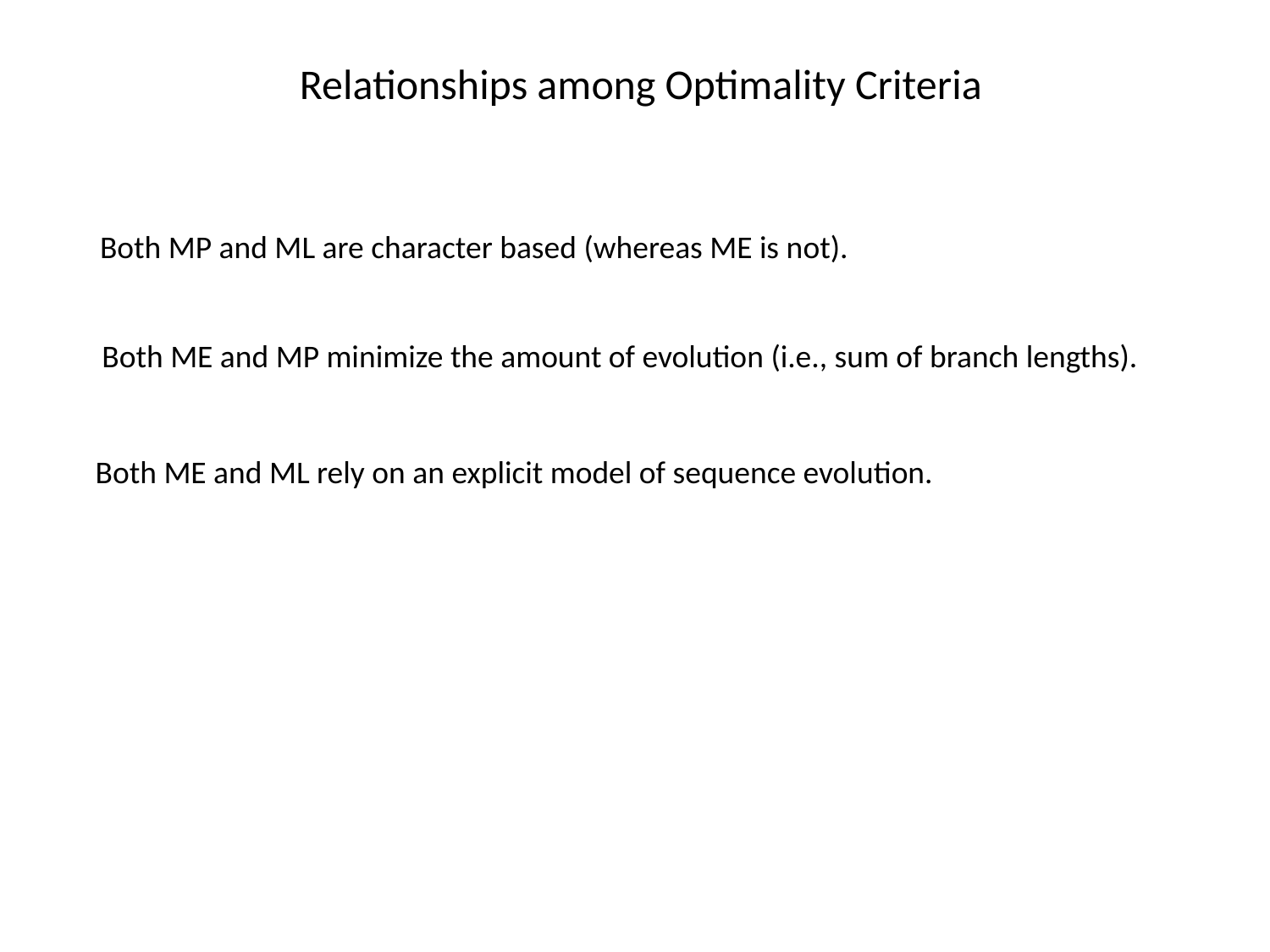

Relationships among Optimality Criteria
Both MP and ML are character based (whereas ME is not).
Both ME and MP minimize the amount of evolution (i.e., sum of branch lengths).
Both ME and ML rely on an explicit model of sequence evolution.